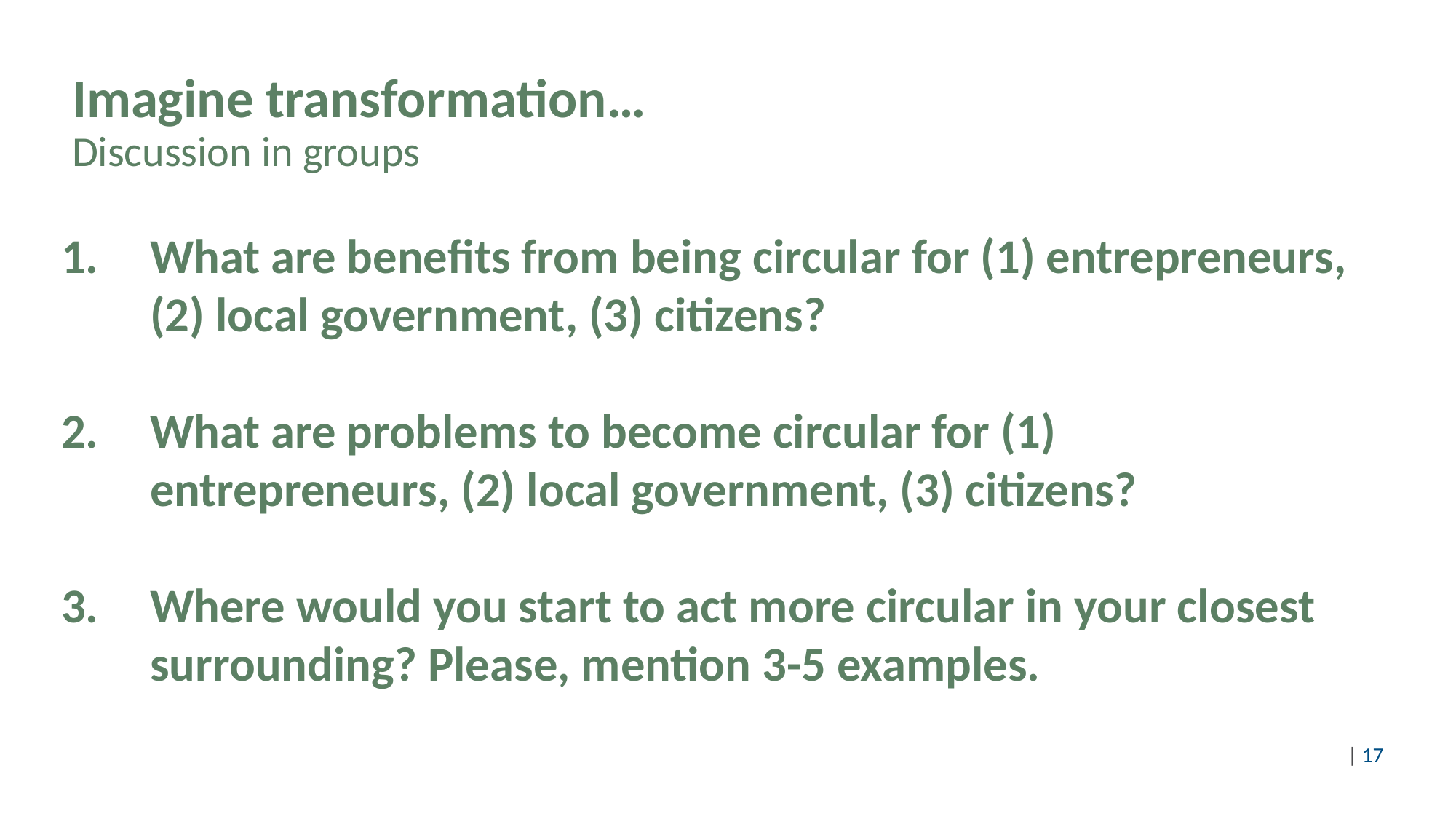

# Imagine transformation… Discussion in groups
What are benefits from being circular for (1) entrepreneurs, (2) local government, (3) citizens?

What are problems to become circular for (1) entrepreneurs, (2) local government, (3) citizens?

Where would you start to act more circular in your closest surrounding? Please, mention 3-5 examples.
©Pixabay